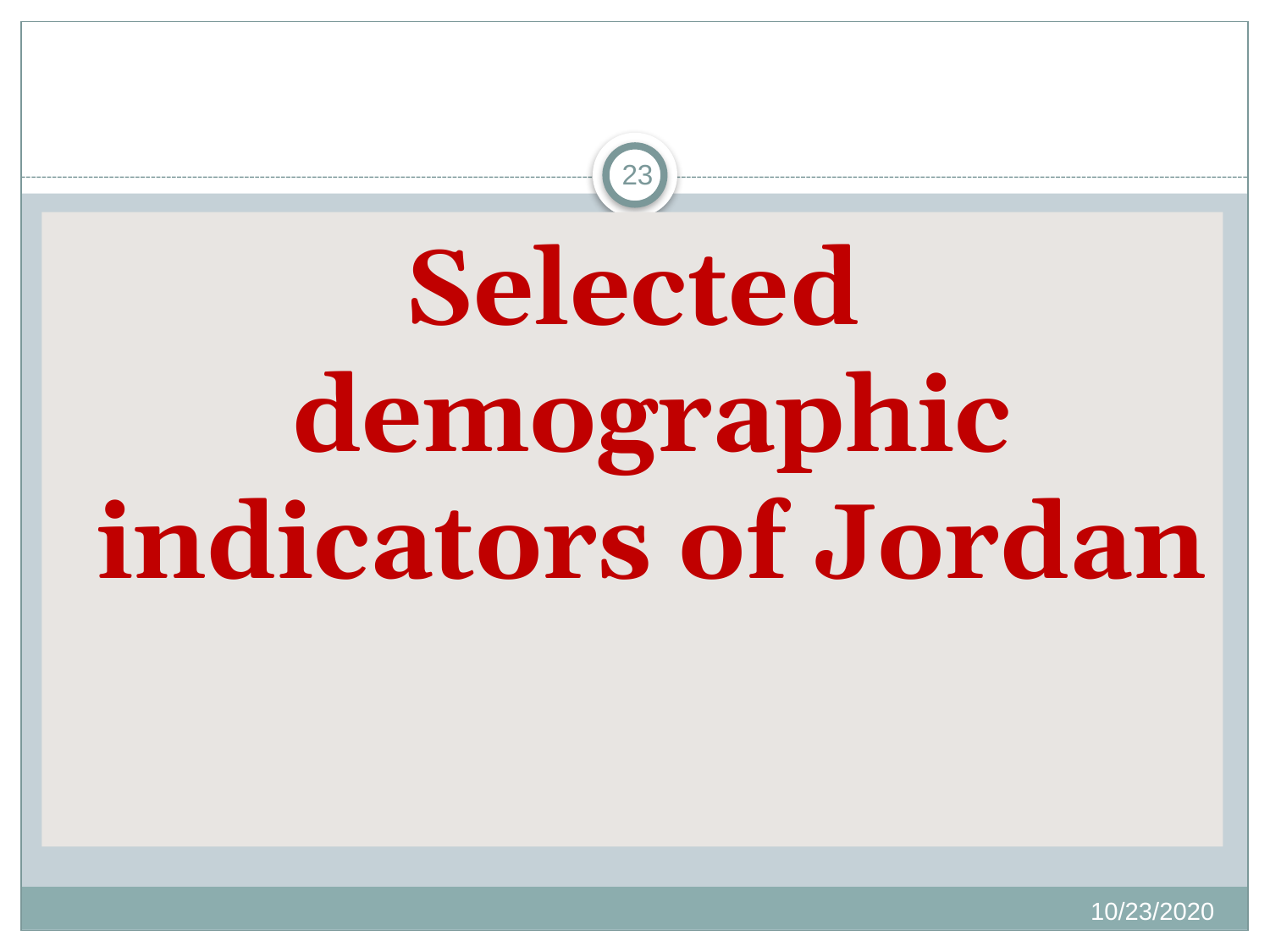

23
Selected demographic indicators of Jordan
10/23/2020